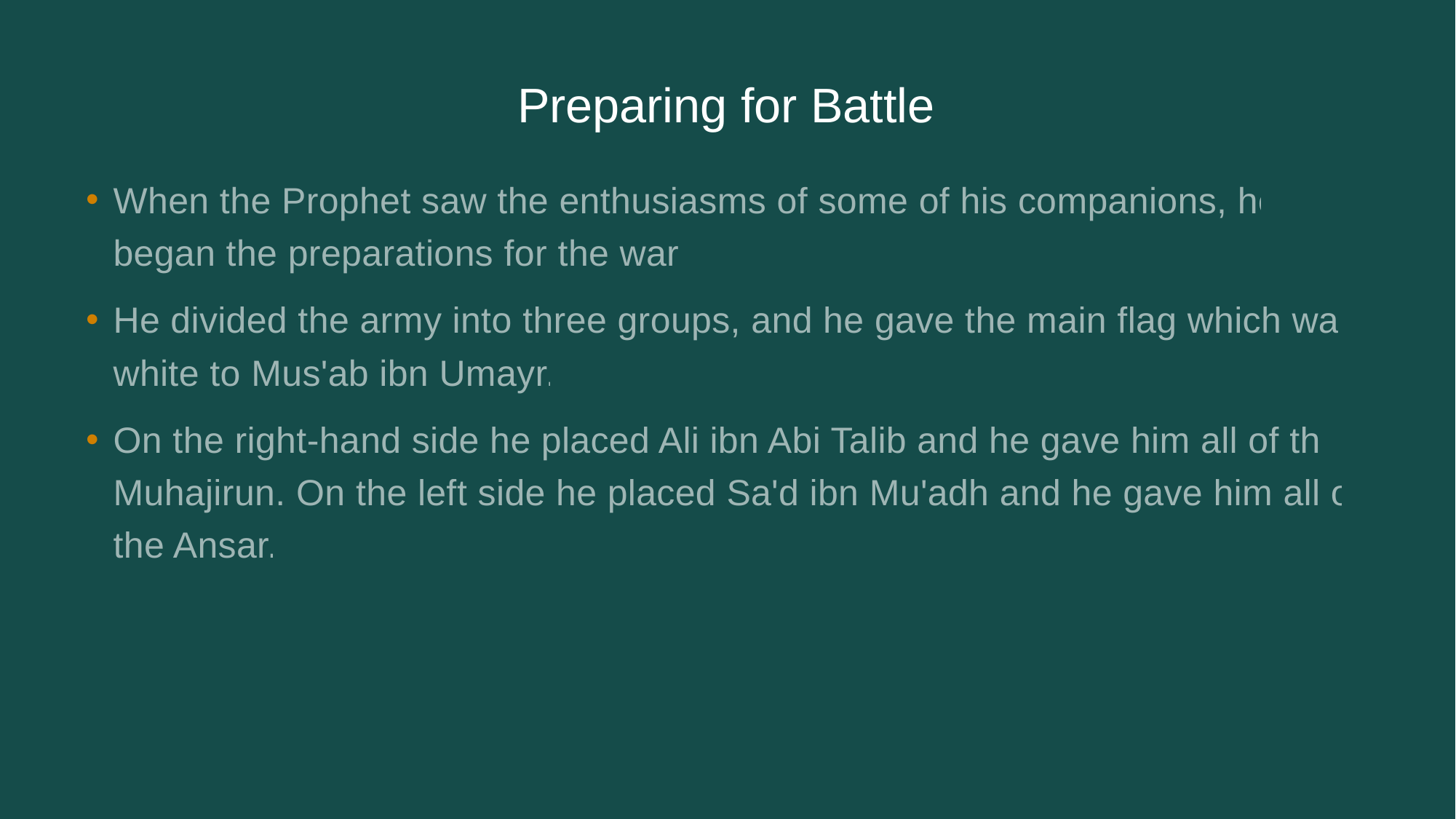

# Preparing for Battle
When the Prophet saw the enthusiasms of some of his companions, he began the preparations for the war.
He divided the army into three groups, and he gave the main flag which was white to Mus'ab ibn Umayr.
On the right-hand side he placed Ali ibn Abi Talib and he gave him all of the Muhajirun. On the left side he placed Sa'd ibn Mu'adh and he gave him all of the Ansar.